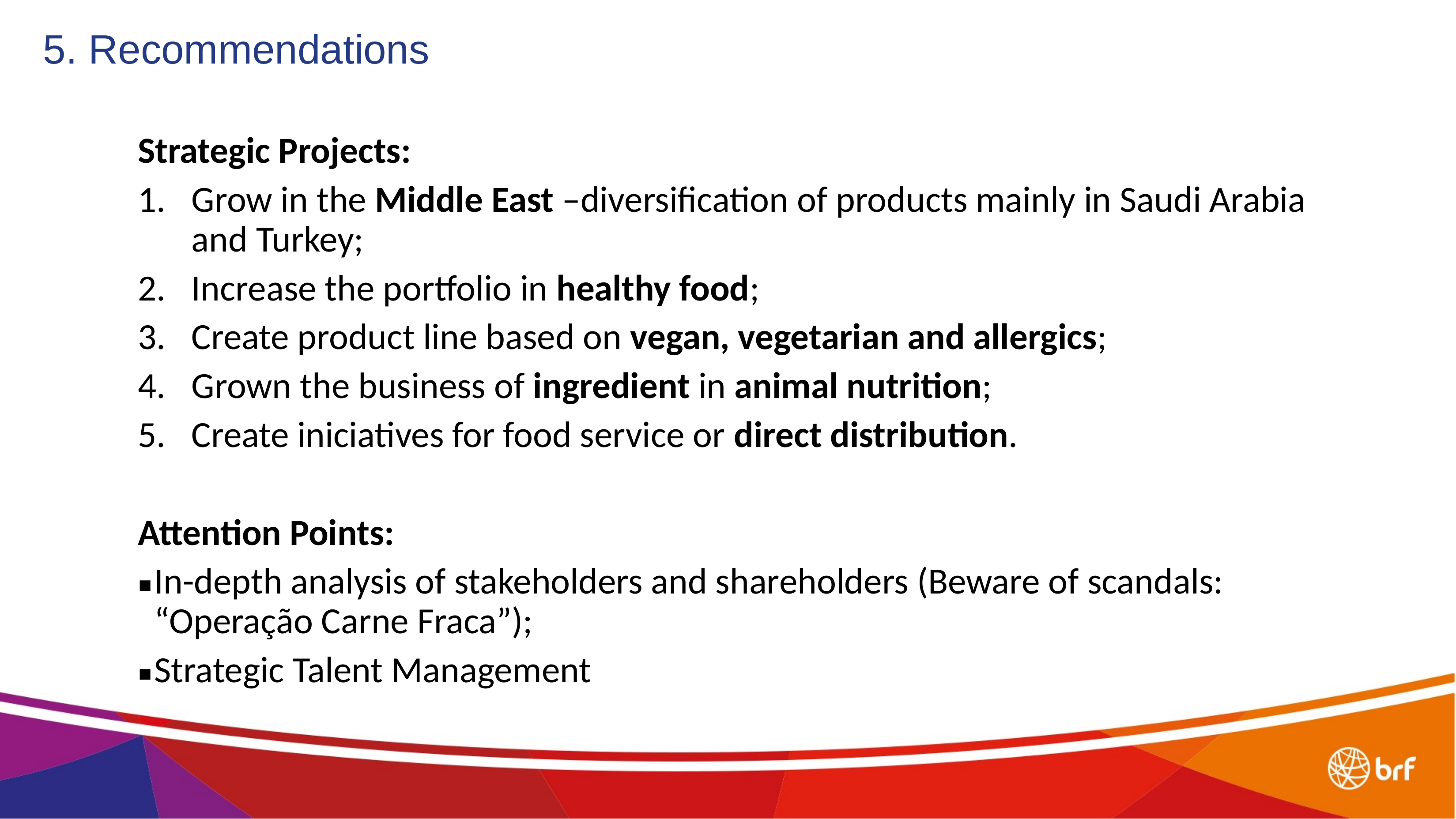

5. Recommendations
Strategic Projects:
Grow in the Middle East –diversification of products mainly in Saudi Arabia and Turkey;
Increase the portfolio in healthy food;
Create product line based on vegan, vegetarian and allergics;
Grown the business of ingredient in animal nutrition;
Create iniciatives for food service or direct distribution.

Attention Points:
In-depth analysis of stakeholders and shareholders (Beware of scandals: “Operação Carne Fraca”);
Strategic Talent Management